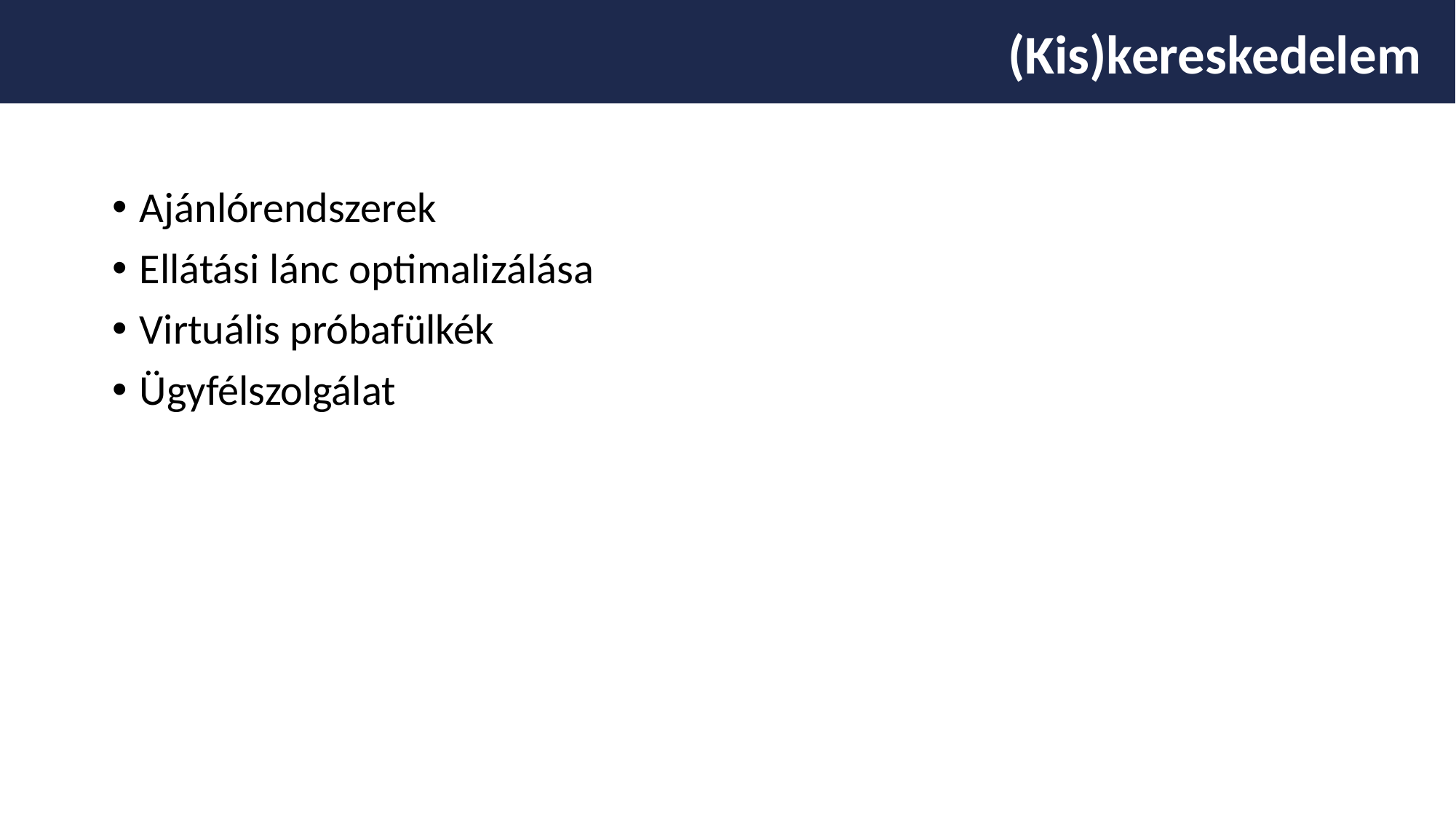

(Kis)kereskedelem
Ajánlórendszerek
Ellátási lánc optimalizálása
Virtuális próbafülkék
Ügyfélszolgálat